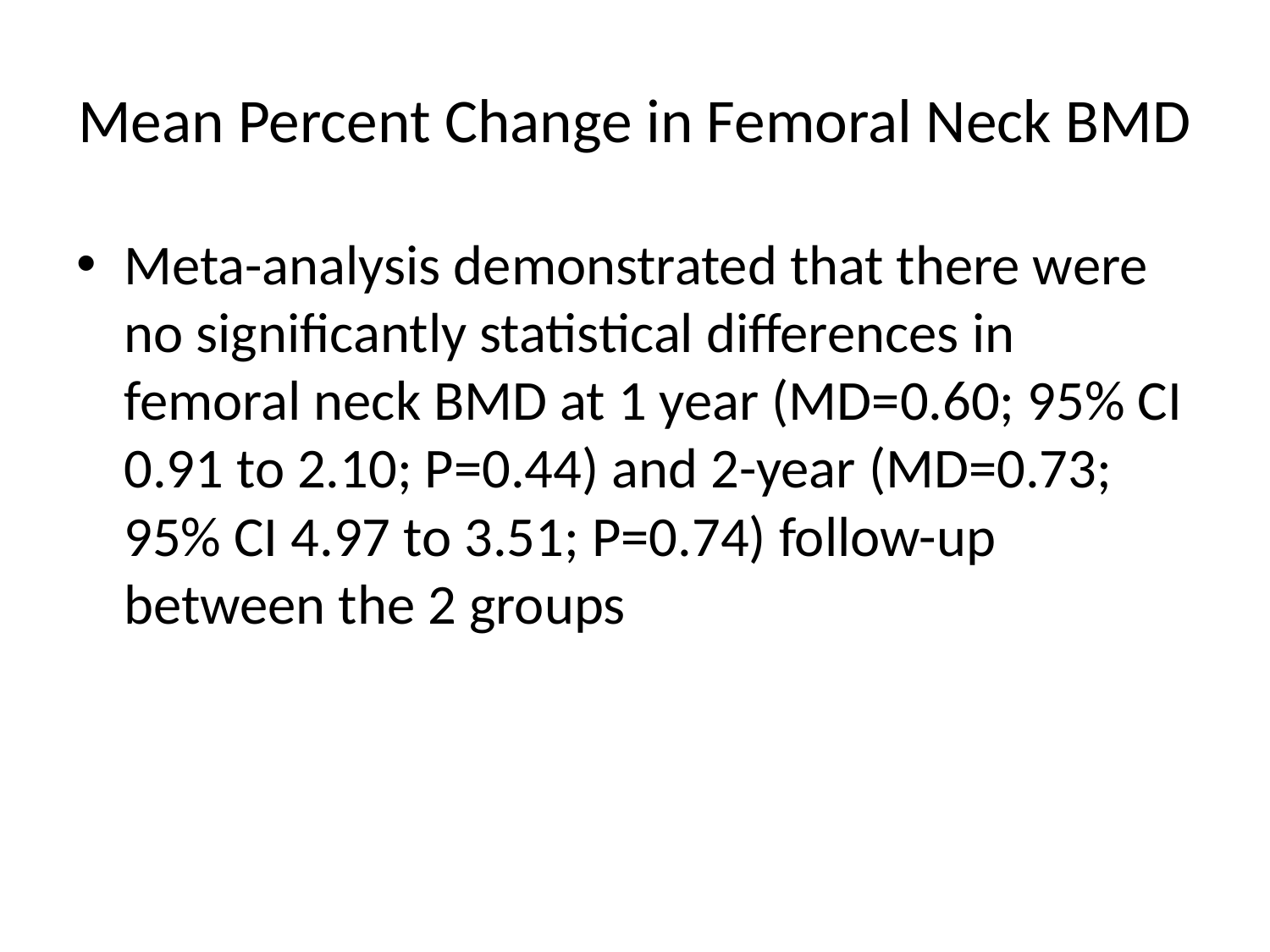

# Mean Percent Change in Femoral Neck BMD
Meta-analysis demonstrated that there were no significantly statistical differences in femoral neck BMD at 1 year (MD=0.60; 95% CI 0.91 to 2.10; P=0.44) and 2-year (MD=0.73; 95% CI 4.97 to 3.51; P=0.74) follow-up between the 2 groups